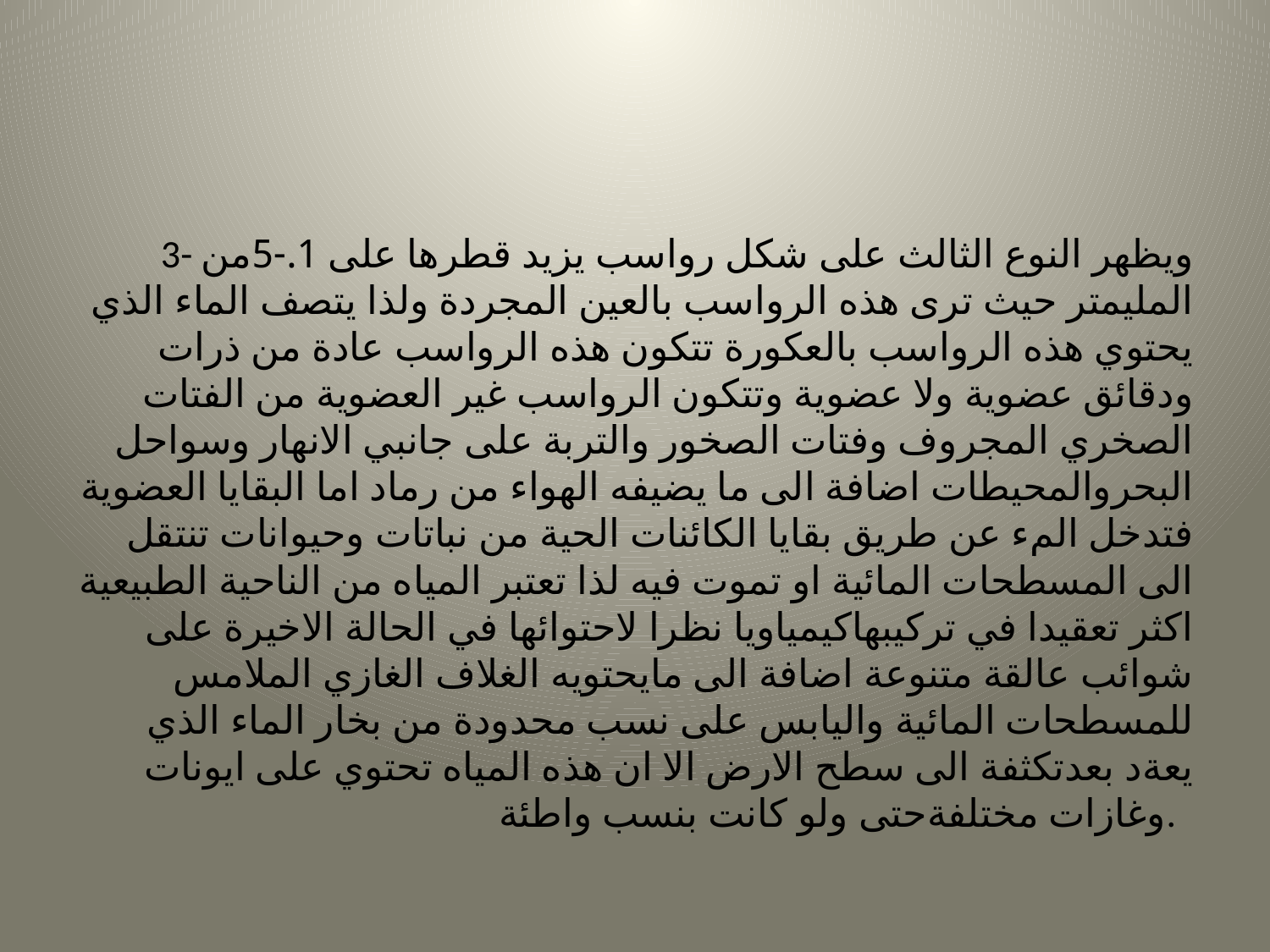

#
3- ويظهر النوع الثالث على شكل رواسب يزيد قطرها على 1.-5من المليمتر حيث ترى هذه الرواسب بالعين المجردة ولذا يتصف الماء الذي يحتوي هذه الرواسب بالعكورة تتكون هذه الرواسب عادة من ذرات ودقائق عضوية ولا عضوية وتتكون الرواسب غير العضوية من الفتات الصخري المجروف وفتات الصخور والتربة على جانبي الانهار وسواحل البحروالمحيطات اضافة الى ما يضيفه الهواء من رماد اما البقايا العضوية فتدخل المء عن طريق بقايا الكائنات الحية من نباتات وحيوانات تنتقل الى المسطحات المائية او تموت فيه لذا تعتبر المياه من الناحية الطبيعية اكثر تعقيدا في تركيبهاكيمياويا نظرا لاحتوائها في الحالة الاخيرة على شوائب عالقة متنوعة اضافة الى مايحتويه الغلاف الغازي الملامس للمسطحات المائية واليابس على نسب محدودة من بخار الماء الذي يعةد بعدتكثفة الى سطح الارض الا ان هذه المياه تحتوي على ايونات وغازات مختلفةحتى ولو كانت بنسب واطئة.